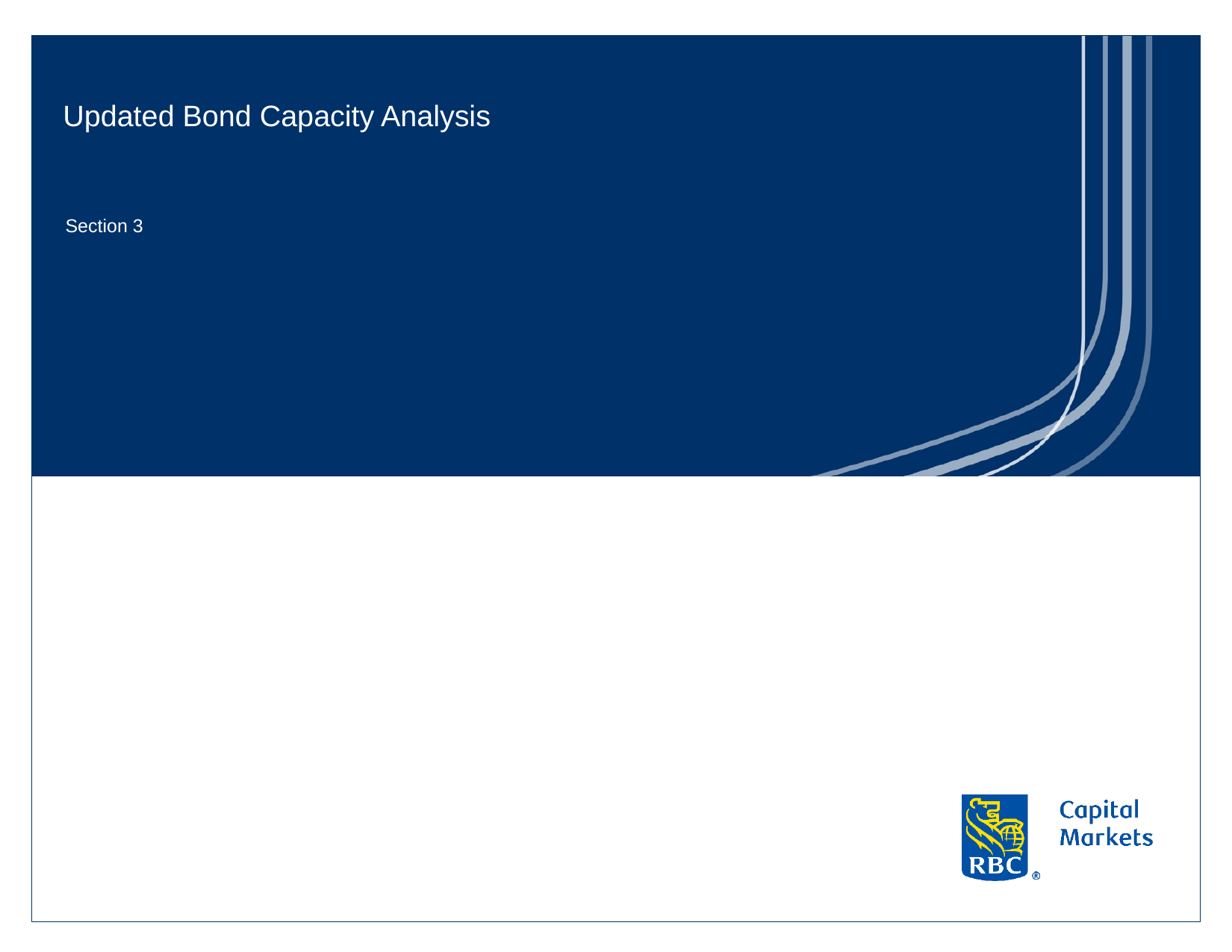

sectionRBCPageID
# Updated Bond Capacity Analysis
Section 3